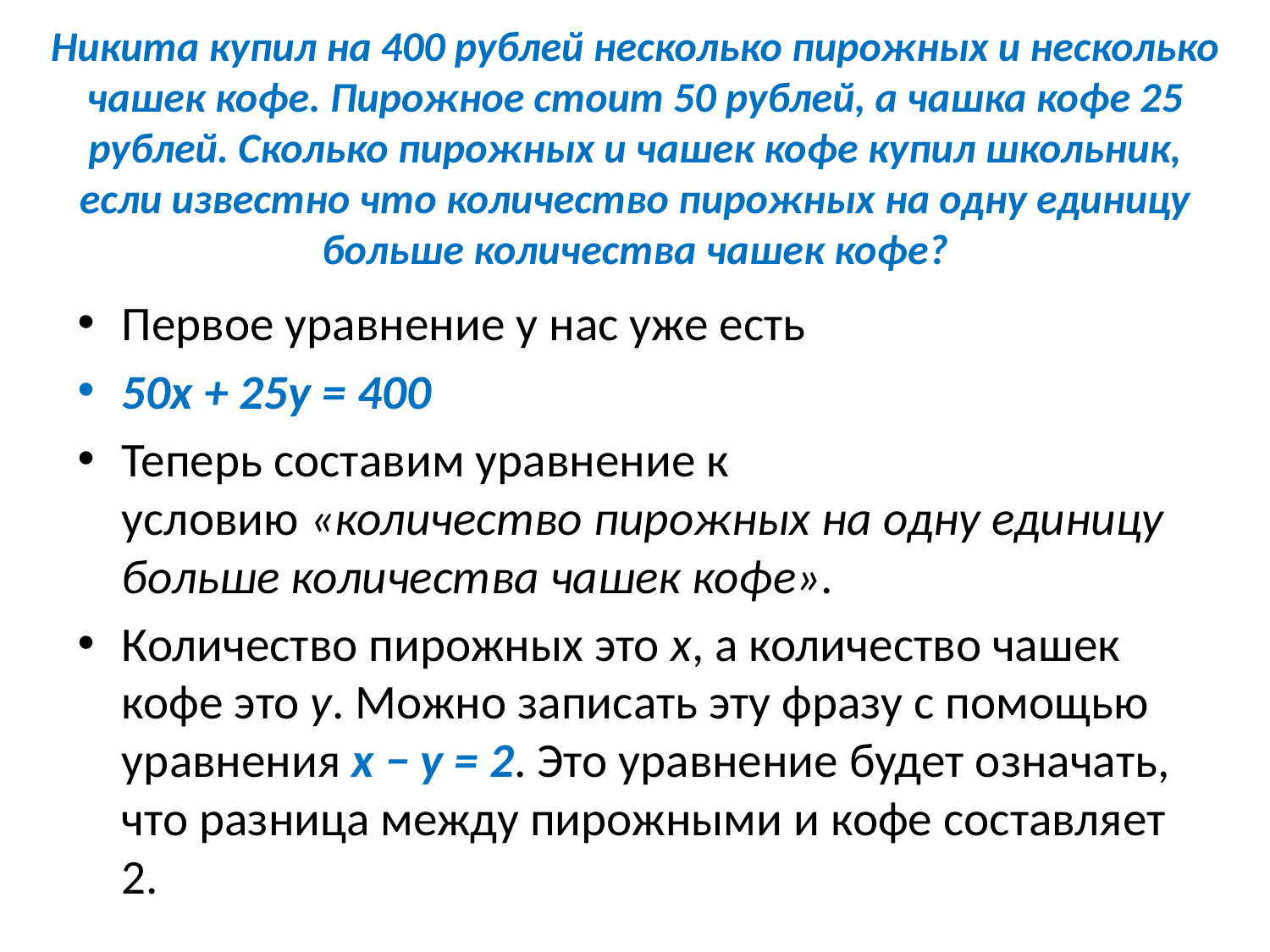

# Никита купил на 400 рублей несколько пирожных и несколько чашек кофе. Пирожное стоит 50 рублей, а чашка кофе 25 рублей. Сколько пирожных и чашек кофе купил школьник, если известно что количество пирожных на одну единицу больше количества чашек кофе?
Первое уравнение у нас уже есть
50x + 25y = 400
Теперь составим уравнение к условию «количество пирожных на одну единицу больше количества чашек кофе».
Количество пирожных это x, а количество чашек кофе это y. Можно записать эту фразу с помощью уравнения x − y = 2. Это уравнение будет означать, что разница между пирожными и кофе составляет 2.